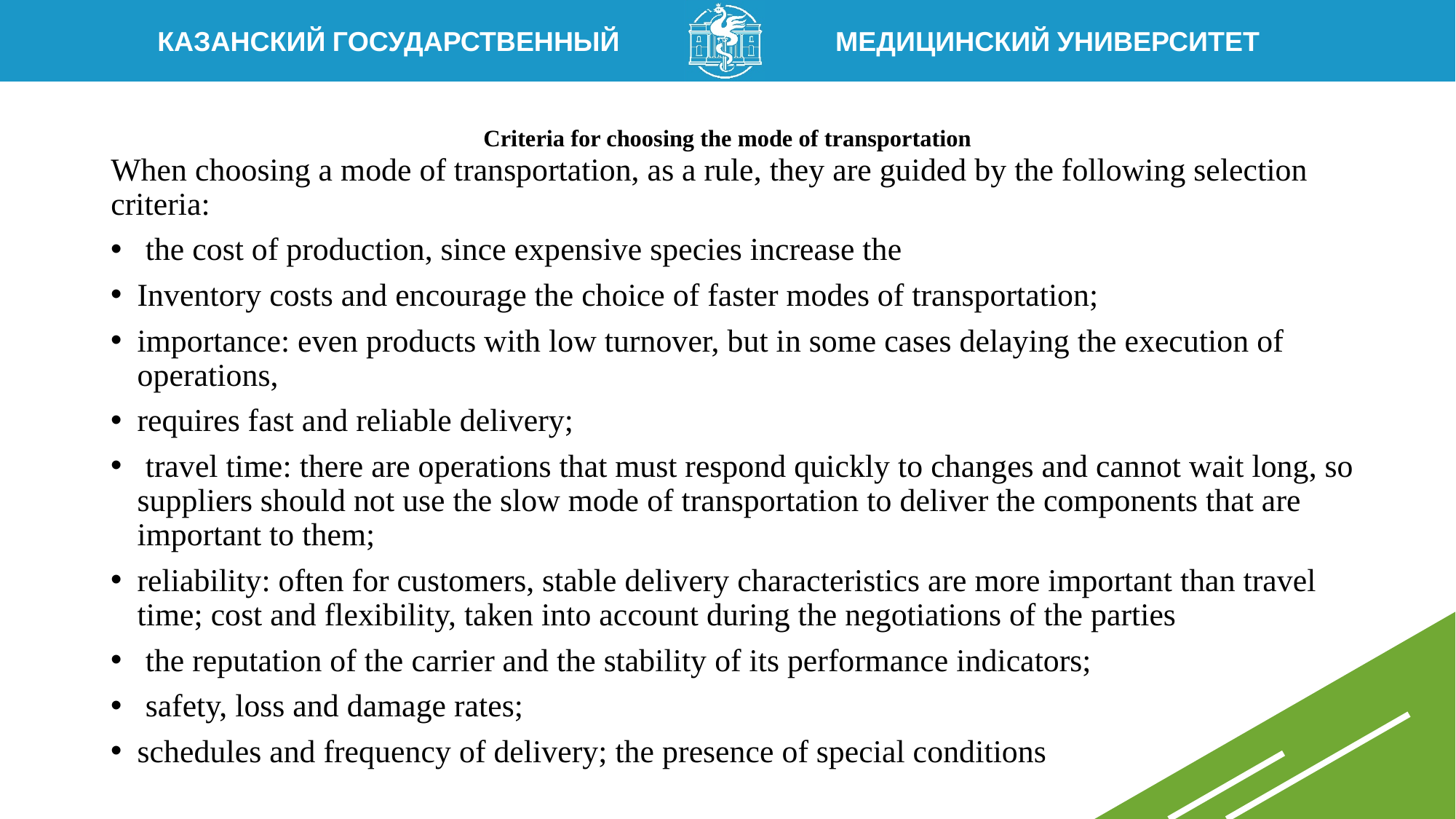

# Criteria for choosing the mode of transportation
When choosing a mode of transportation, as a rule, they are guided by the following selection criteria:
 the cost of production, since expensive species increase the
Inventory costs and encourage the choice of faster modes of transportation;
importance: even products with low turnover, but in some cases delaying the execution of operations,
requires fast and reliable delivery;
 travel time: there are operations that must respond quickly to changes and cannot wait long, so suppliers should not use the slow mode of transportation to deliver the components that are important to them;
reliability: often for customers, stable delivery characteristics are more important than travel time; cost and flexibility, taken into account during the negotiations of the parties
 the reputation of the carrier and the stability of its performance indicators;
 safety, loss and damage rates;
schedules and frequency of delivery; the presence of special conditions